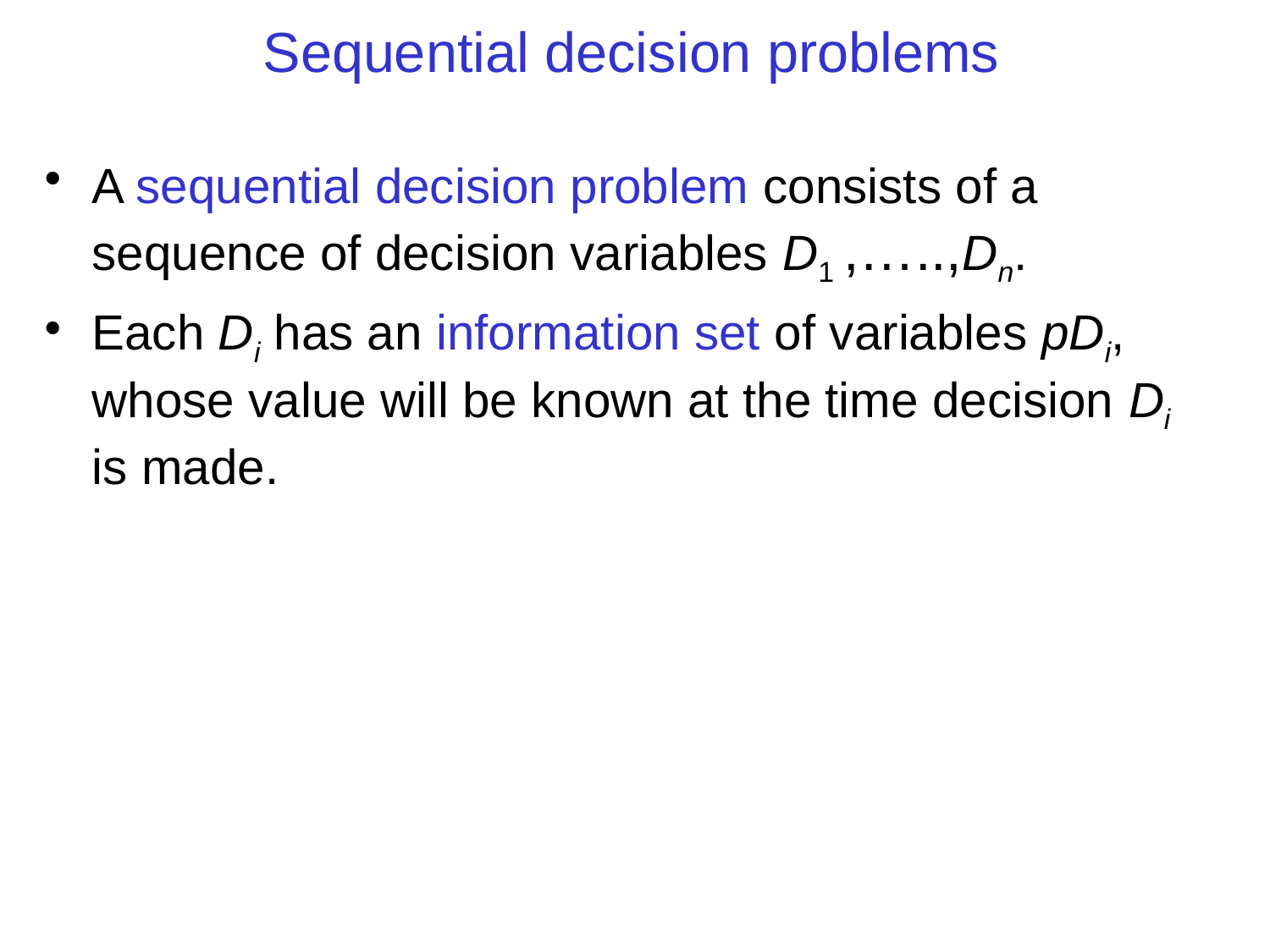

# Sequential decision problems
A sequential decision problem consists of a sequence of decision variables D1 ,…..,Dn.
Each Di has an information set of variables pDi, whose value will be known at the time decision Di is made.